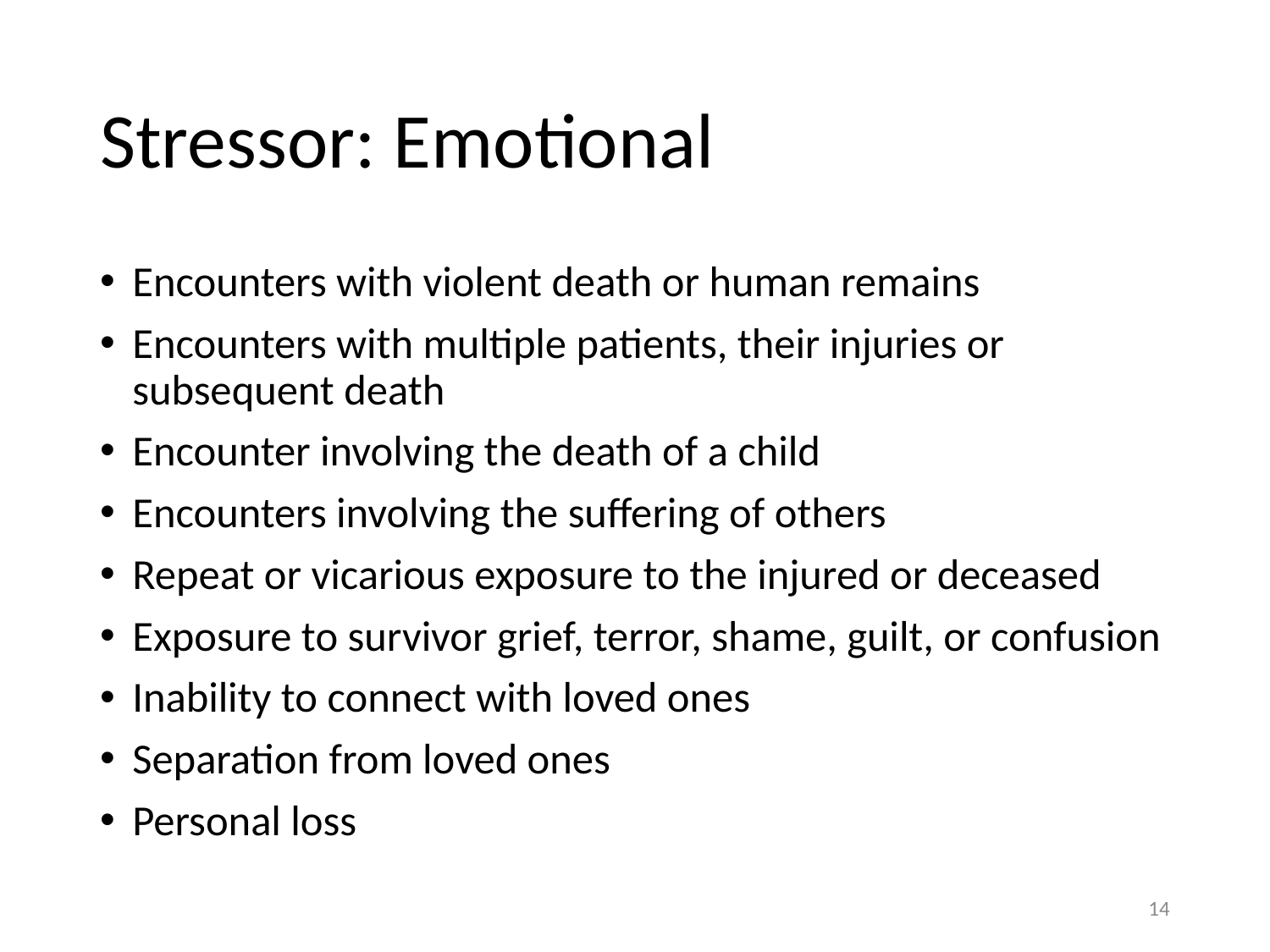

# Stressor: Emotional
Encounters with violent death or human remains
Encounters with multiple patients, their injuries or subsequent death
Encounter involving the death of a child
Encounters involving the suffering of others
Repeat or vicarious exposure to the injured or deceased
Exposure to survivor grief, terror, shame, guilt, or confusion
Inability to connect with loved ones
Separation from loved ones
Personal loss
14